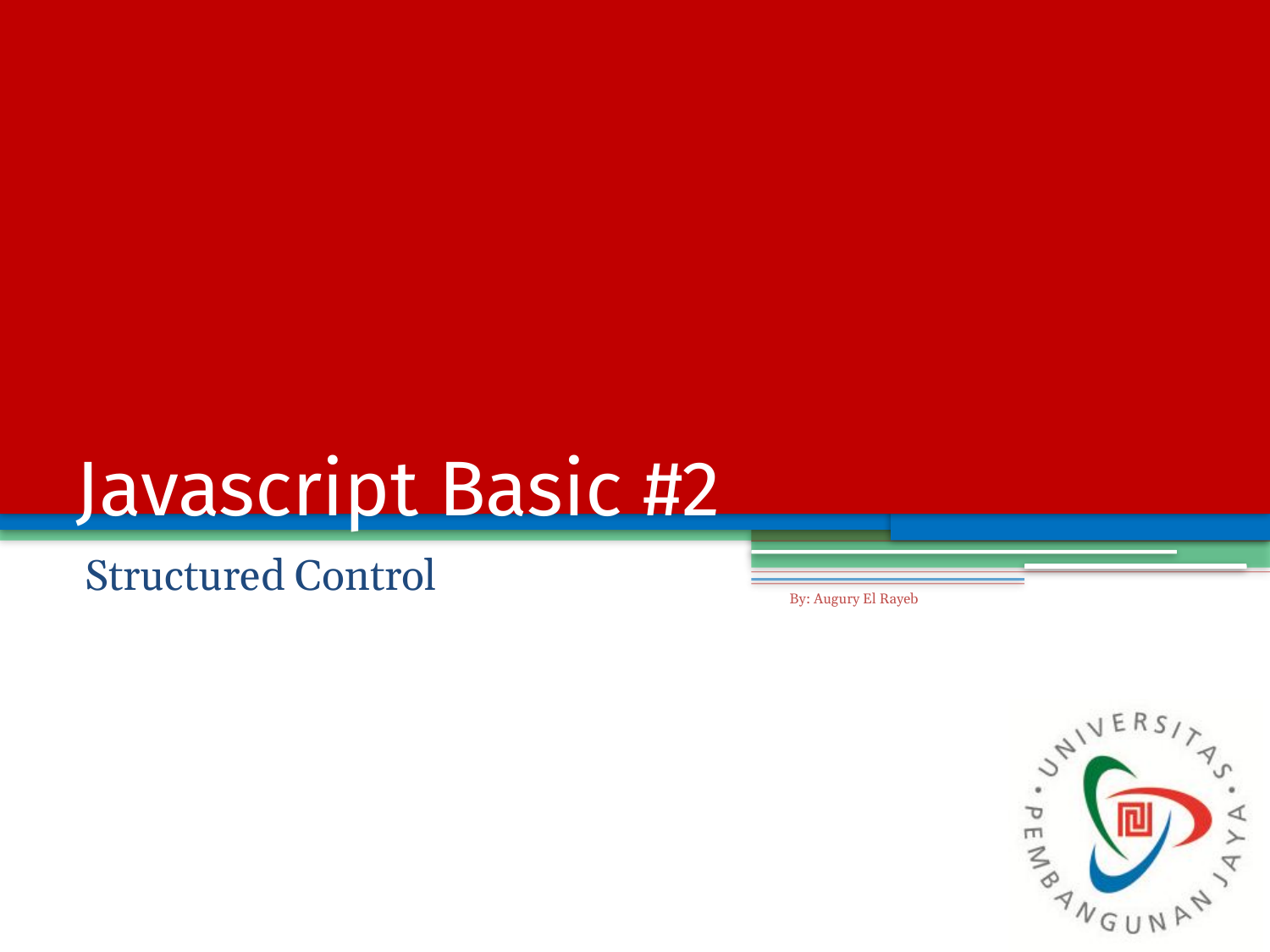

# Javascript Basic #2
Structured Control
By: Augury El Rayeb